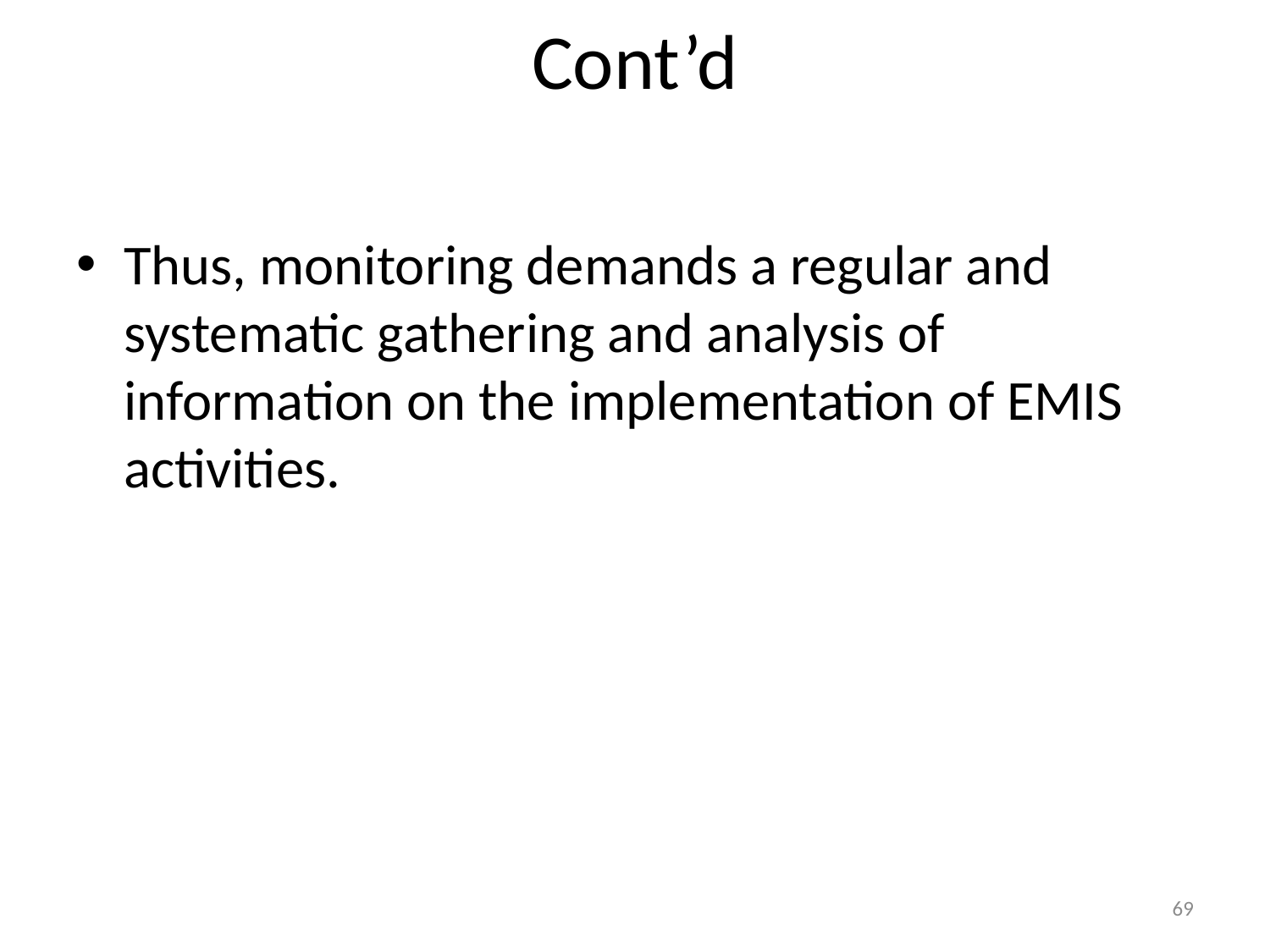

# Cont’d
Thus, monitoring demands a regular and systematic gathering and analysis of information on the implementation of EMIS activities.
69